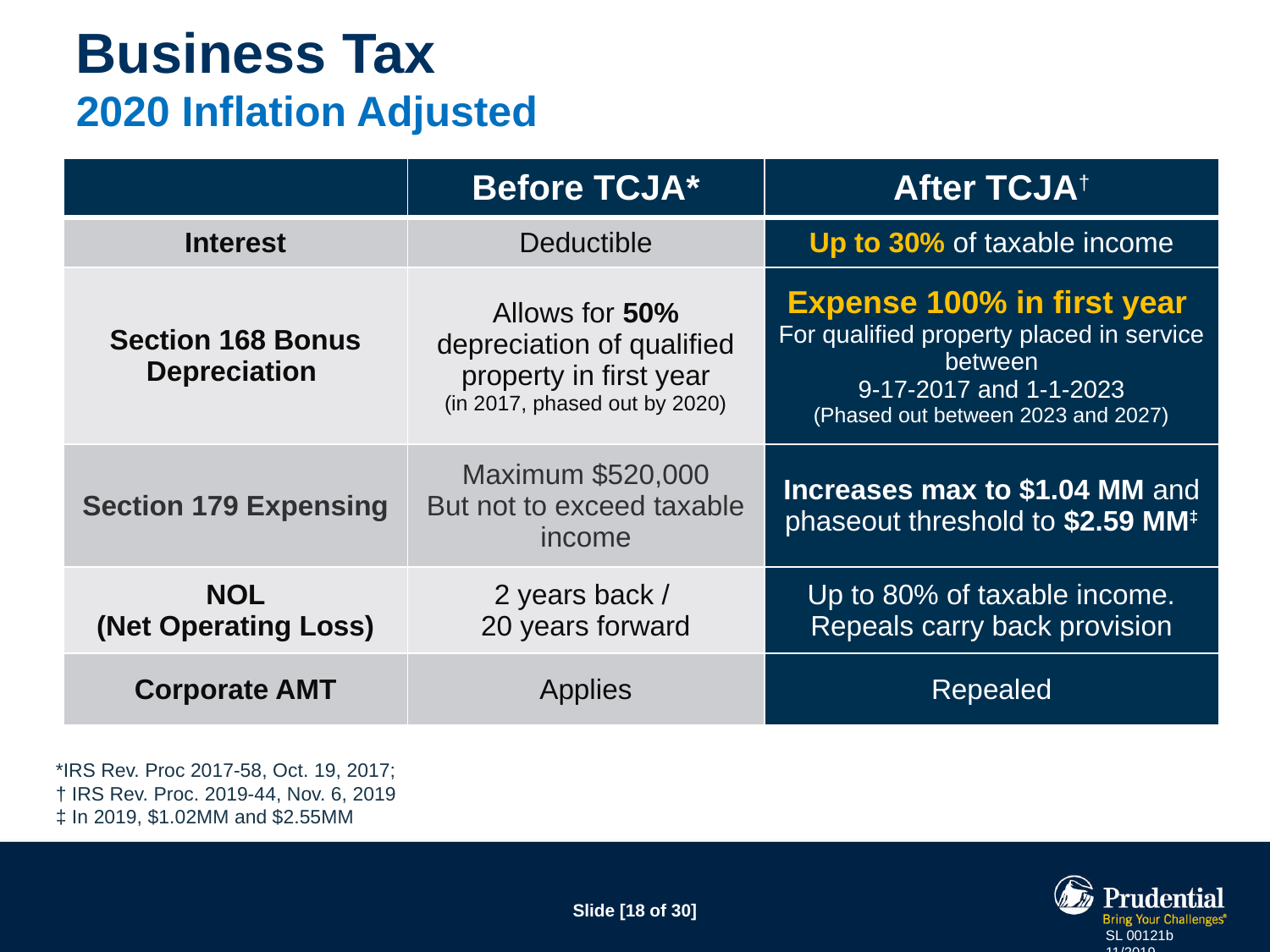

# Business Tax 2020 Inflation Adjusted
|  | Before TCJA\* | After TCJA† |
| --- | --- | --- |
| Interest | Deductible | Up to 30% of taxable income |
| Section 168 Bonus Depreciation | Allows for 50% depreciation of qualified property in first year (in 2017, phased out by 2020) | Expense 100% in first year For qualified property placed in service between 9-17-2017 and 1-1-2023 (Phased out between 2023 and 2027) |
| Section 179 Expensing | Maximum $520,000 But not to exceed taxable income | Increases max to $1.04 MM and phaseout threshold to $2.59 MM‡ |
| NOL (Net Operating Loss) | 2 years back / 20 years forward | Up to 80% of taxable income. Repeals carry back provision |
| Corporate AMT | Applies | Repealed |
*IRS Rev. Proc 2017-58, Oct. 19, 2017;
† IRS Rev. Proc. 2019-44, Nov. 6, 2019
‡ In 2019, $1.02MM and $2.55MM
SL 00121b  11/2019